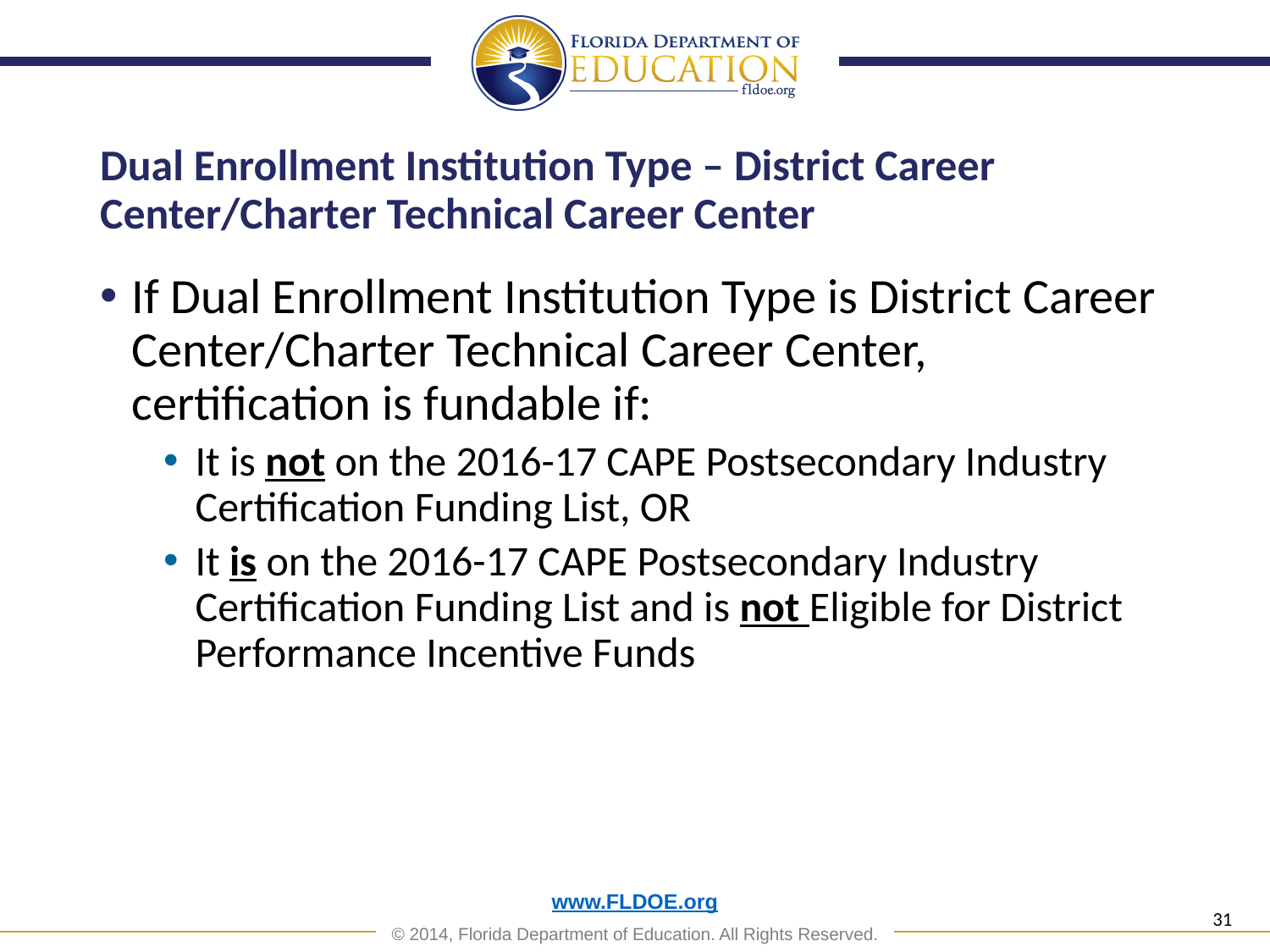

# Dual Enrollment Institution Type – District Career Center/Charter Technical Career Center
If Dual Enrollment Institution Type is District Career Center/Charter Technical Career Center, certification is fundable if:
It is not on the 2016-17 CAPE Postsecondary Industry Certification Funding List, OR
It is on the 2016-17 CAPE Postsecondary Industry Certification Funding List and is not Eligible for District Performance Incentive Funds
31